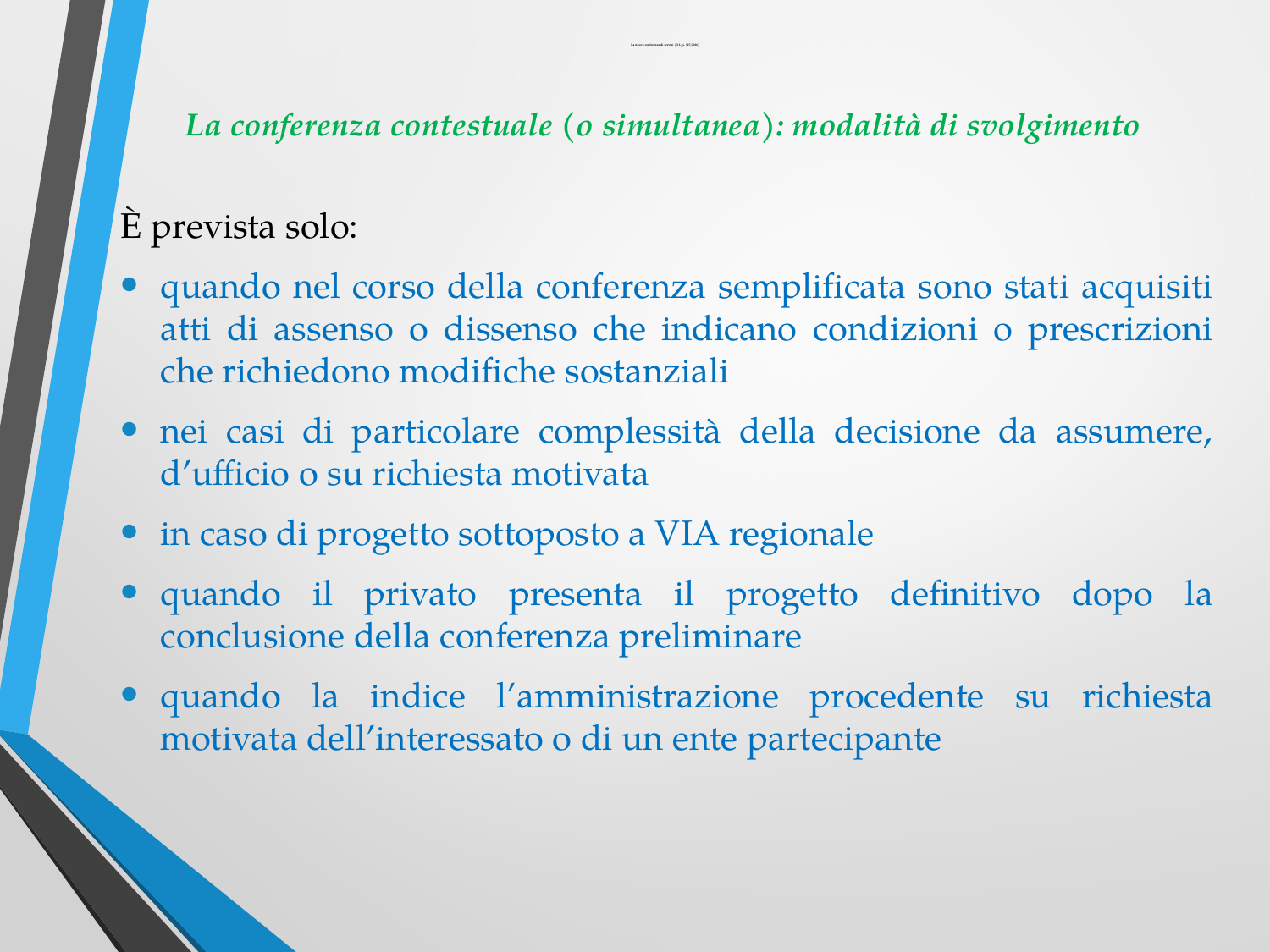

# La nuova conferenza di servizi (D.Lgs. 127/2016)
La conferenza contestuale (o simultanea): modalità di svolgimento
È prevista solo:
quando nel corso della conferenza semplificata sono stati acquisiti atti di assenso o dissenso che indicano condizioni o prescrizioni che richiedono modifiche sostanziali
nei casi di particolare complessità della decisione da assumere, d’ufficio o su richiesta motivata
in caso di progetto sottoposto a VIA regionale
quando il privato presenta il progetto definitivo dopo la conclusione della conferenza preliminare
quando la indice l’amministrazione procedente su richiesta motivata dell’interessato o di un ente partecipante